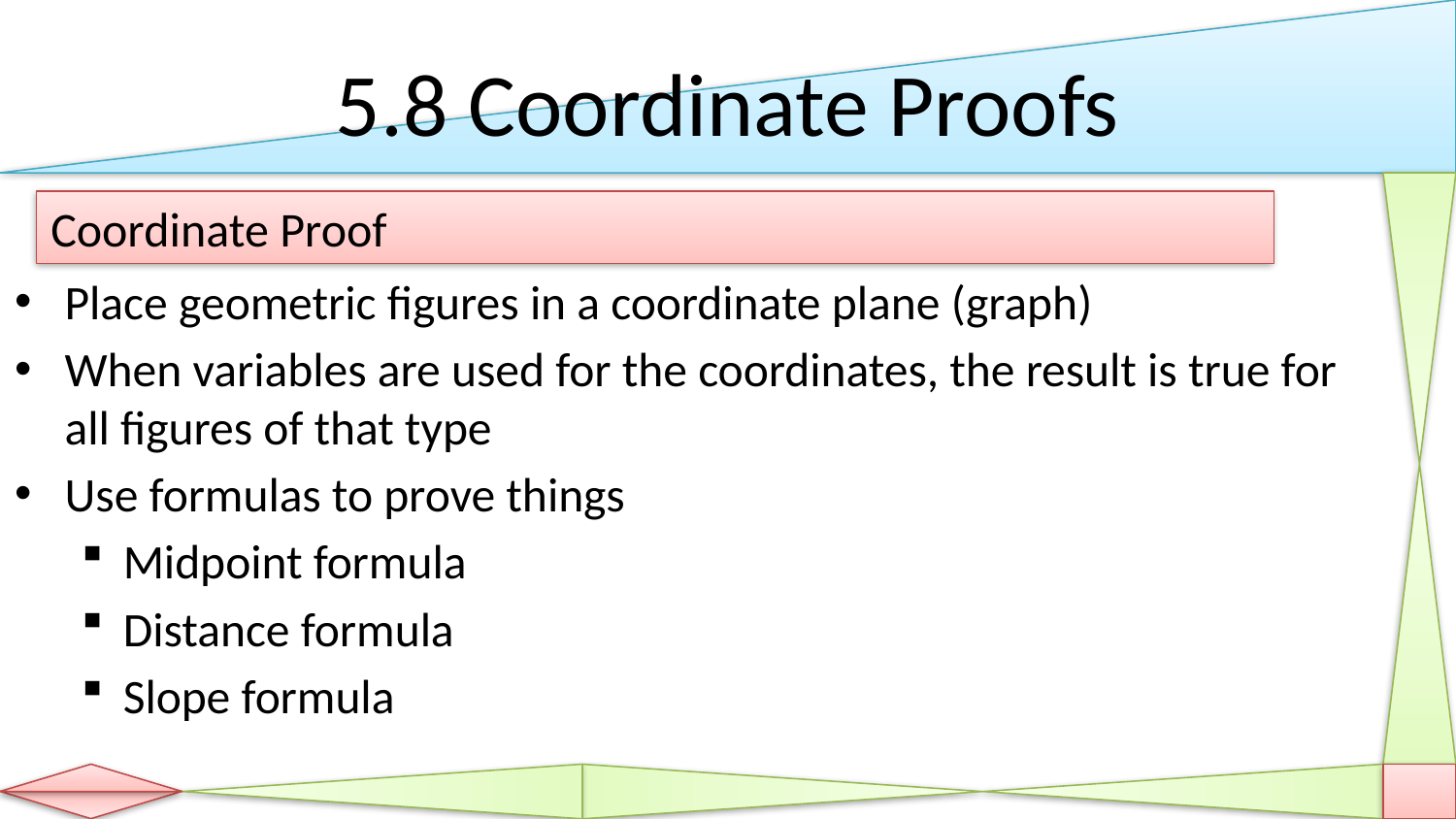

# 5.8 Coordinate Proofs
Coordinate Proof
Place geometric figures in a coordinate plane (graph)
When variables are used for the coordinates, the result is true for all figures of that type
Use formulas to prove things
Midpoint formula
Distance formula
Slope formula